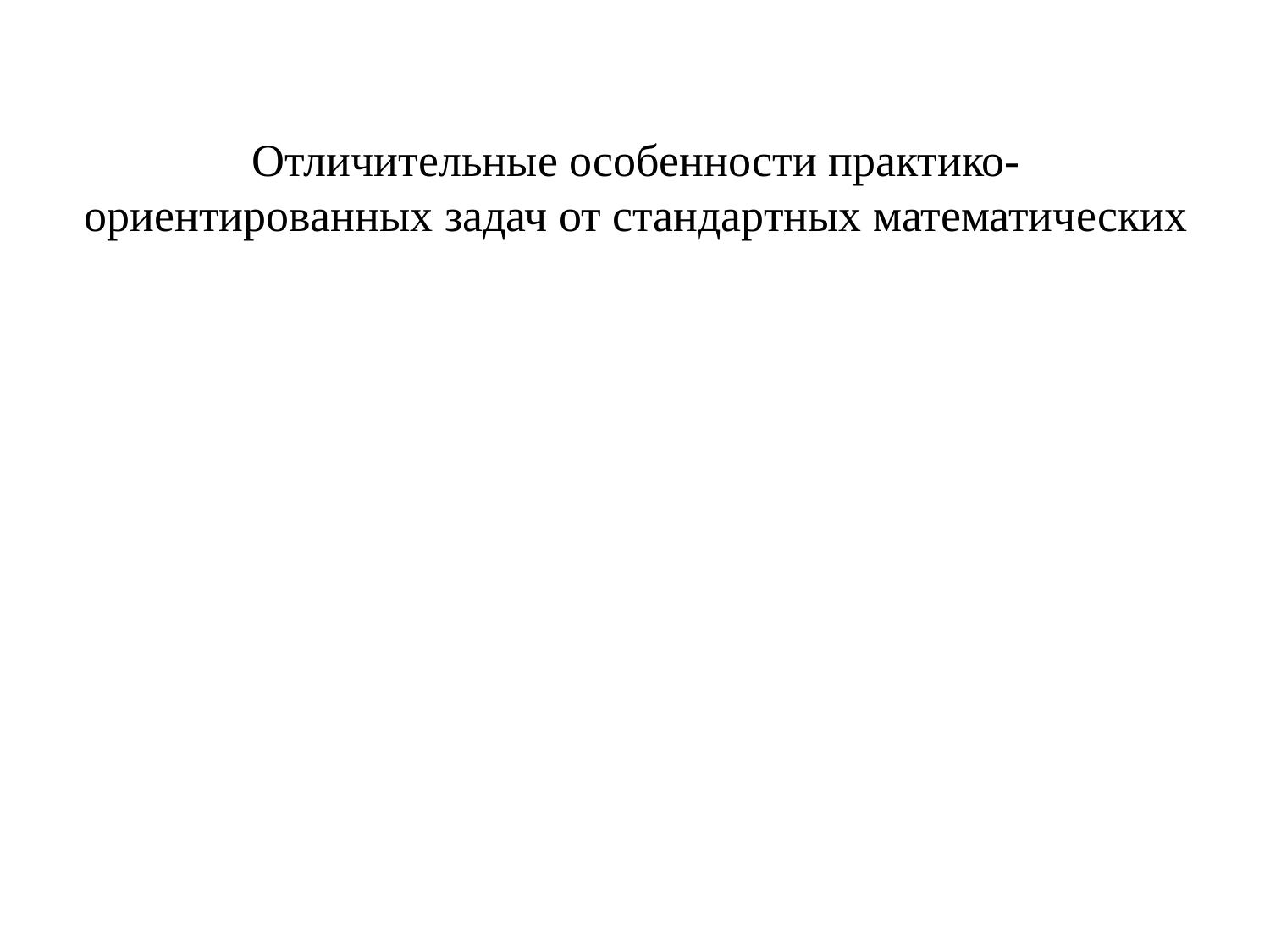

# Отличительные особенности практико-ориентированных задач от стандартных математических